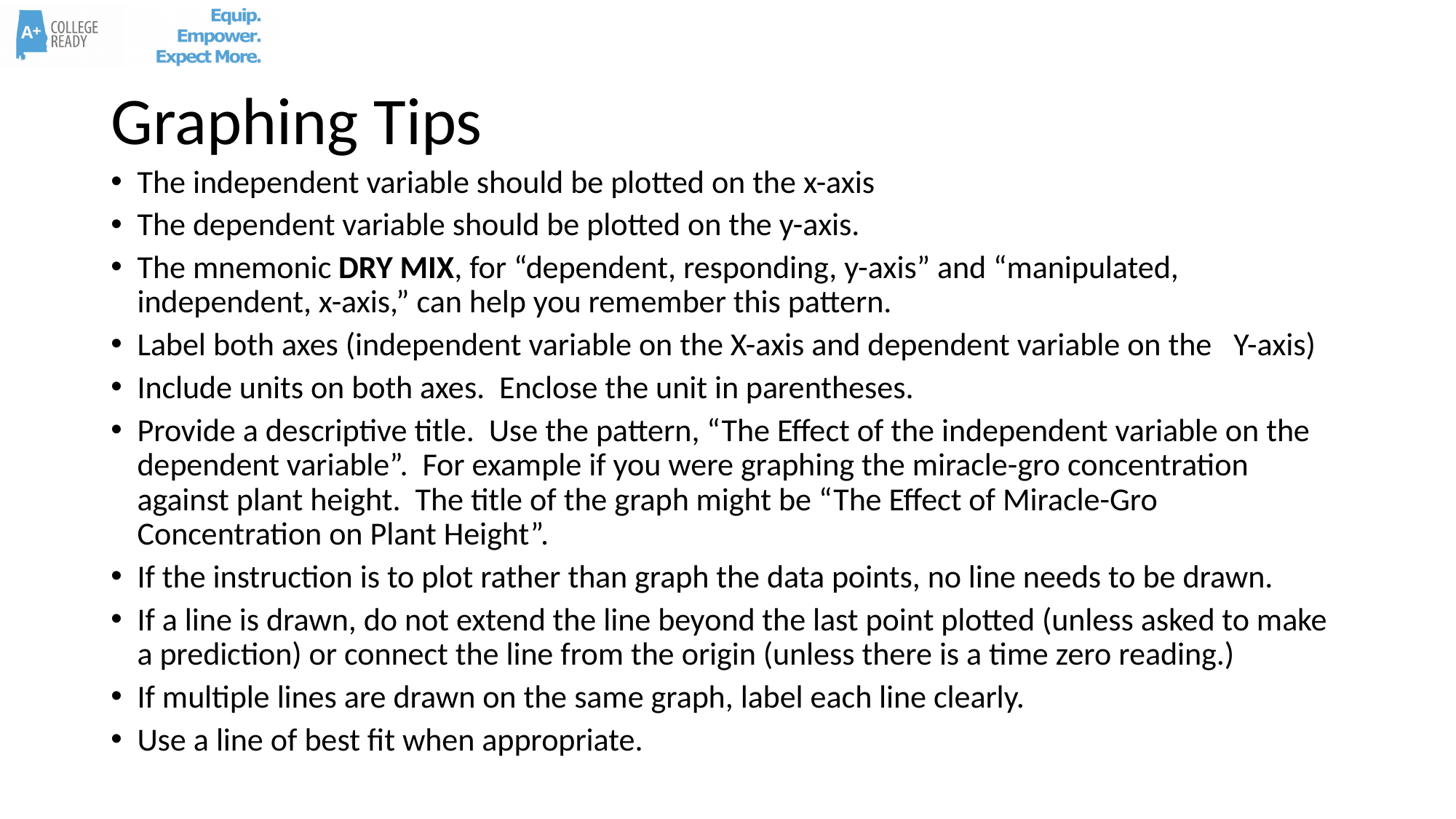

# Graphing Tips
The independent variable should be plotted on the x-axis
The dependent variable should be plotted on the y-axis.
The mnemonic DRY MIX, for “dependent, responding, y-axis” and “manipulated, independent, x-axis,” can help you remember this pattern.
Label both axes (independent variable on the X-axis and dependent variable on the   Y-axis)
Include units on both axes.  Enclose the unit in parentheses.
Provide a descriptive title.  Use the pattern, “The Effect of the independent variable on the dependent variable”.  For example if you were graphing the miracle-gro concentration against plant height.  The title of the graph might be “The Effect of Miracle-Gro Concentration on Plant Height”.
If the instruction is to plot rather than graph the data points, no line needs to be drawn.
If a line is drawn, do not extend the line beyond the last point plotted (unless asked to make a prediction) or connect the line from the origin (unless there is a time zero reading.)
If multiple lines are drawn on the same graph, label each line clearly.
Use a line of best fit when appropriate.